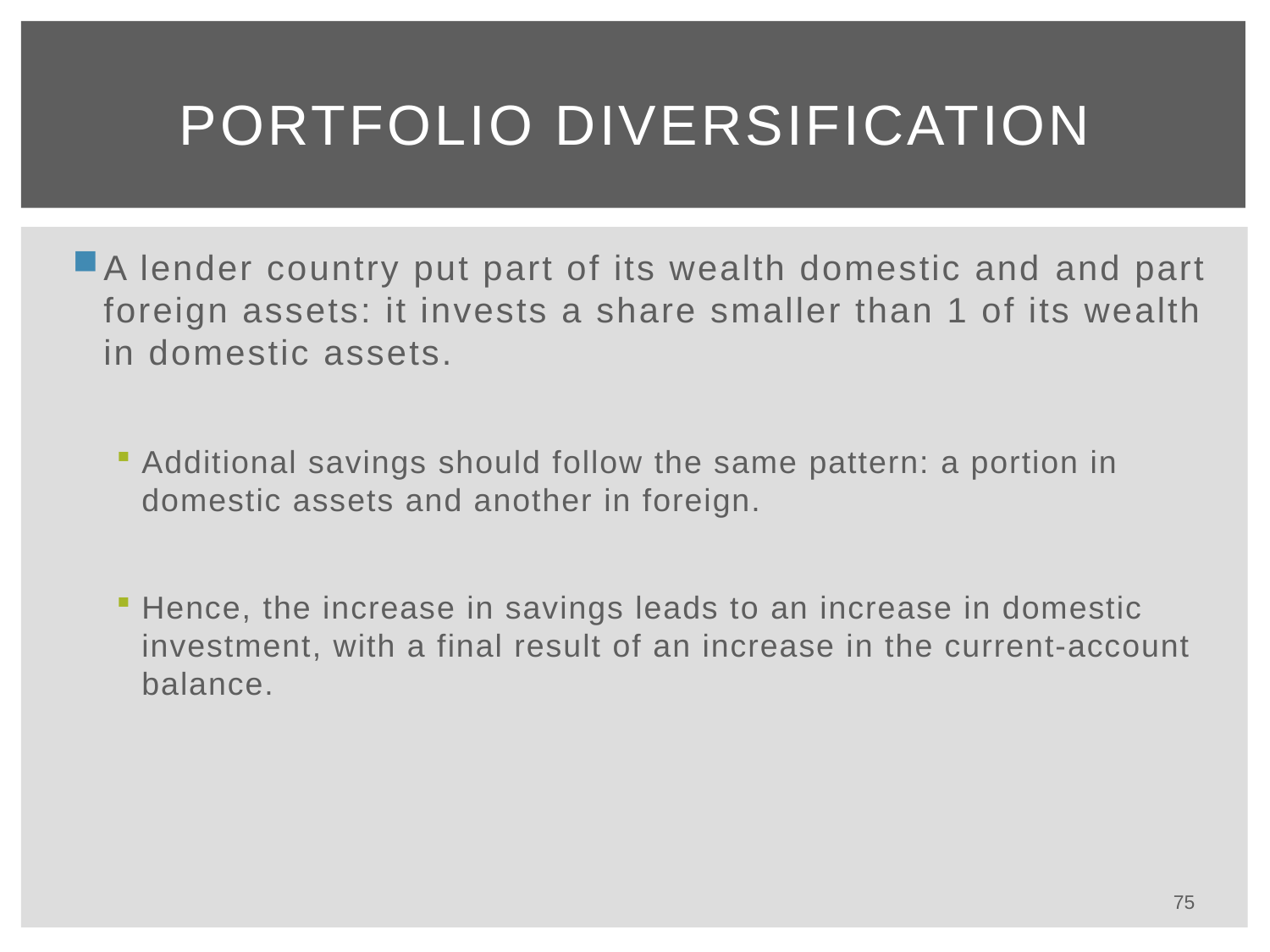

# Portfolio Diversification
A lender country put part of its wealth domestic and and part foreign assets: it invests a share smaller than 1 of its wealth in domestic assets.

Additional savings should follow the same pattern: a portion in domestic assets and another in foreign.

Hence, the increase in savings leads to an increase in domestic investment, with a final result of an increase in the current-account balance.

75